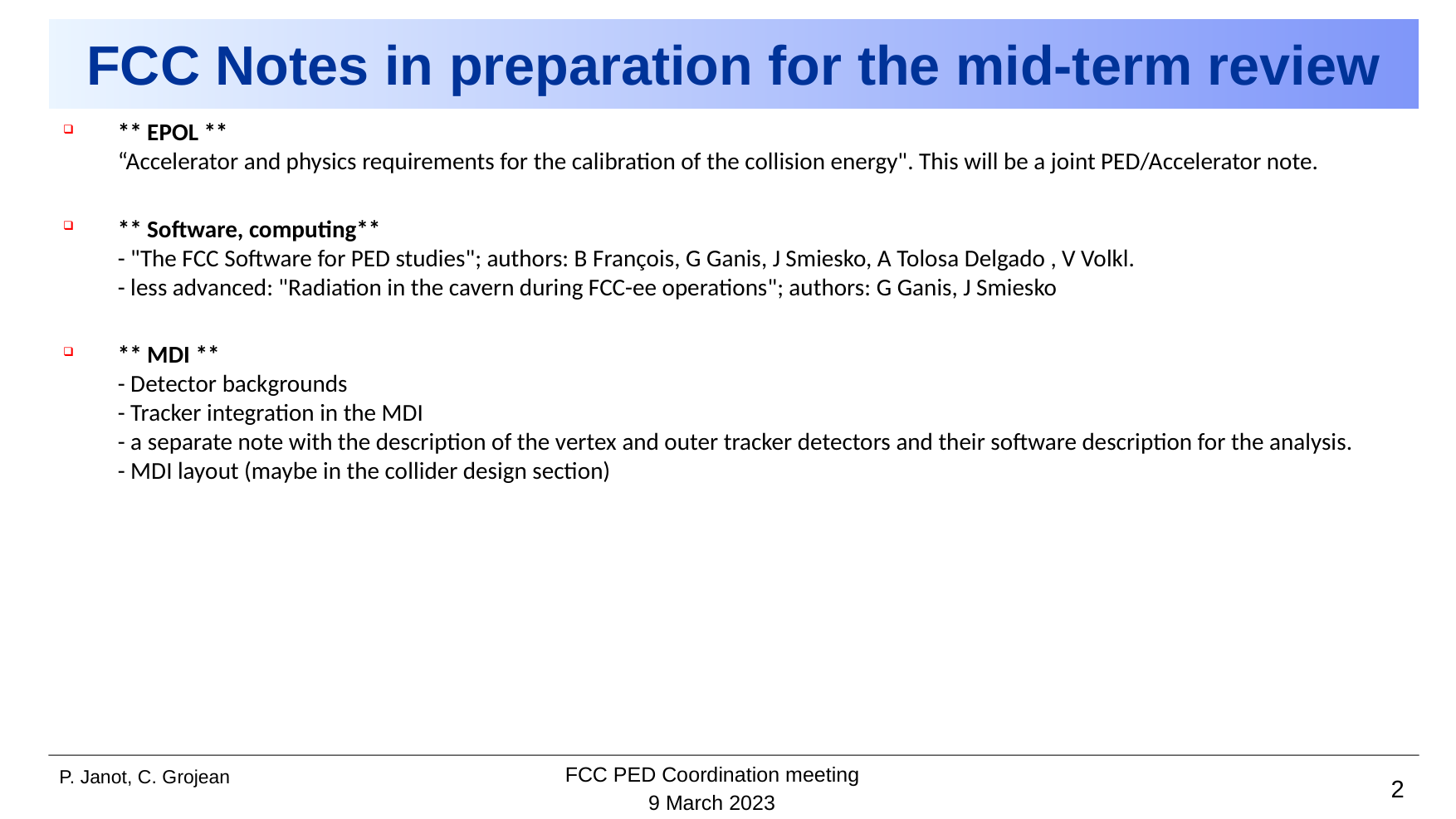

# FCC Notes in preparation for the mid-term review
** EPOL **
“Accelerator and physics requirements for the calibration of the collision energy". This will be a joint PED/Accelerator note.

** Software, computing**
- "The FCC Software for PED studies"; authors: B François, G Ganis, J Smiesko, A Tolosa Delgado , V Volkl.
- less advanced: "Radiation in the cavern during FCC-ee operations"; authors: G Ganis, J Smiesko

** MDI **
- Detector backgrounds
- Tracker integration in the MDI 
- a separate note with the description of the vertex and outer tracker detectors and their software description for the analysis.
- MDI layout (maybe in the collider design section)
FCC PED Coordination meeting
2
9 March 2023